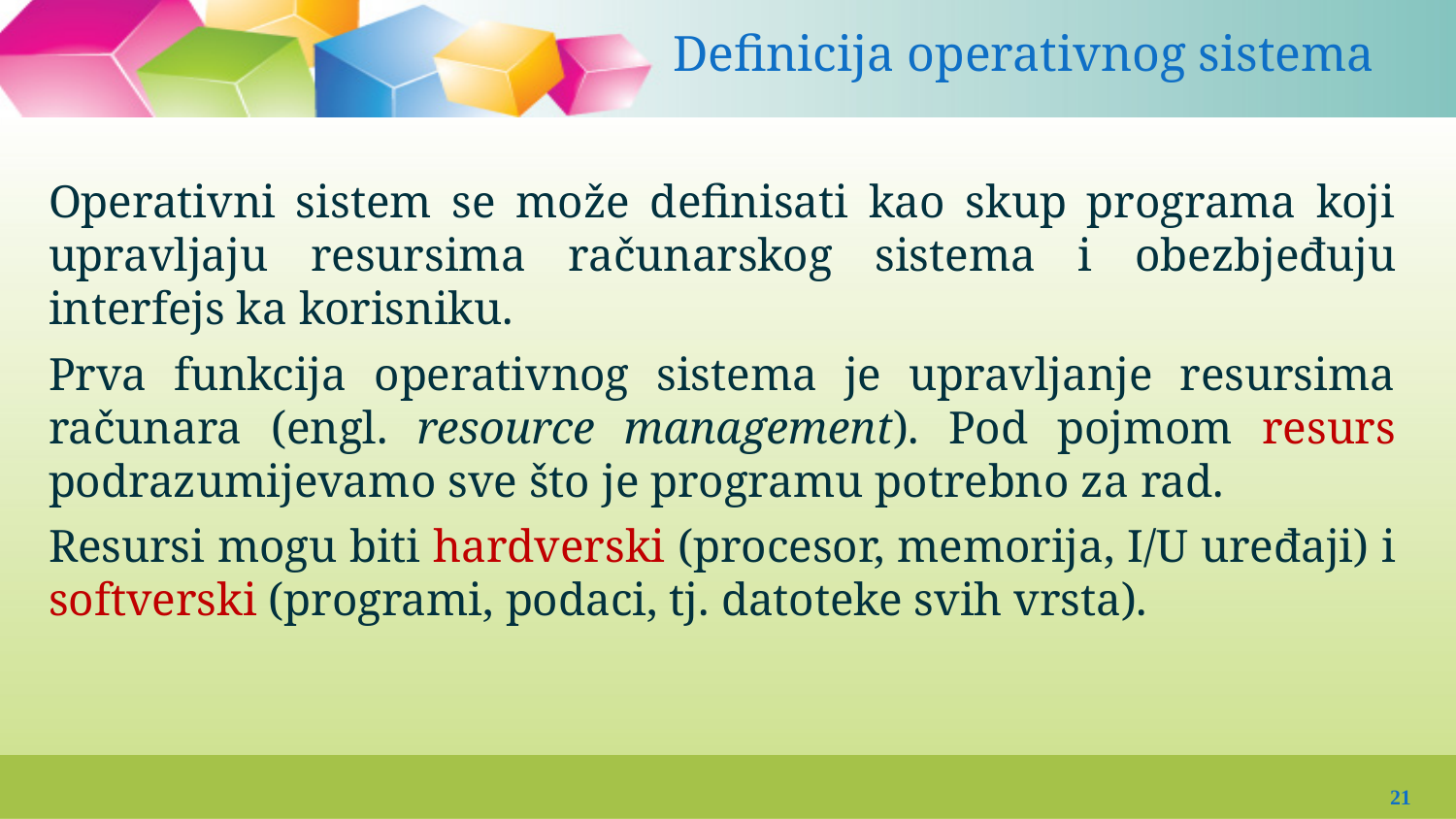

# Definicija operativnog sistema

Operativni sistem se može definisati kao skup programa koji upravljaju resursima računarskog sistema i obezbjeđuju interfejs ka korisniku.
Prva funkcija operativnog sistema je upravljanje resursima računara (engl. resource management). Pod pojmom resurs podrazumijevamo sve što je programu potrebno za rad.
Resursi mogu biti hardverski (procesor, memorija, I/U uređaji) i softverski (programi, podaci, tj. datoteke svih vrsta).
21